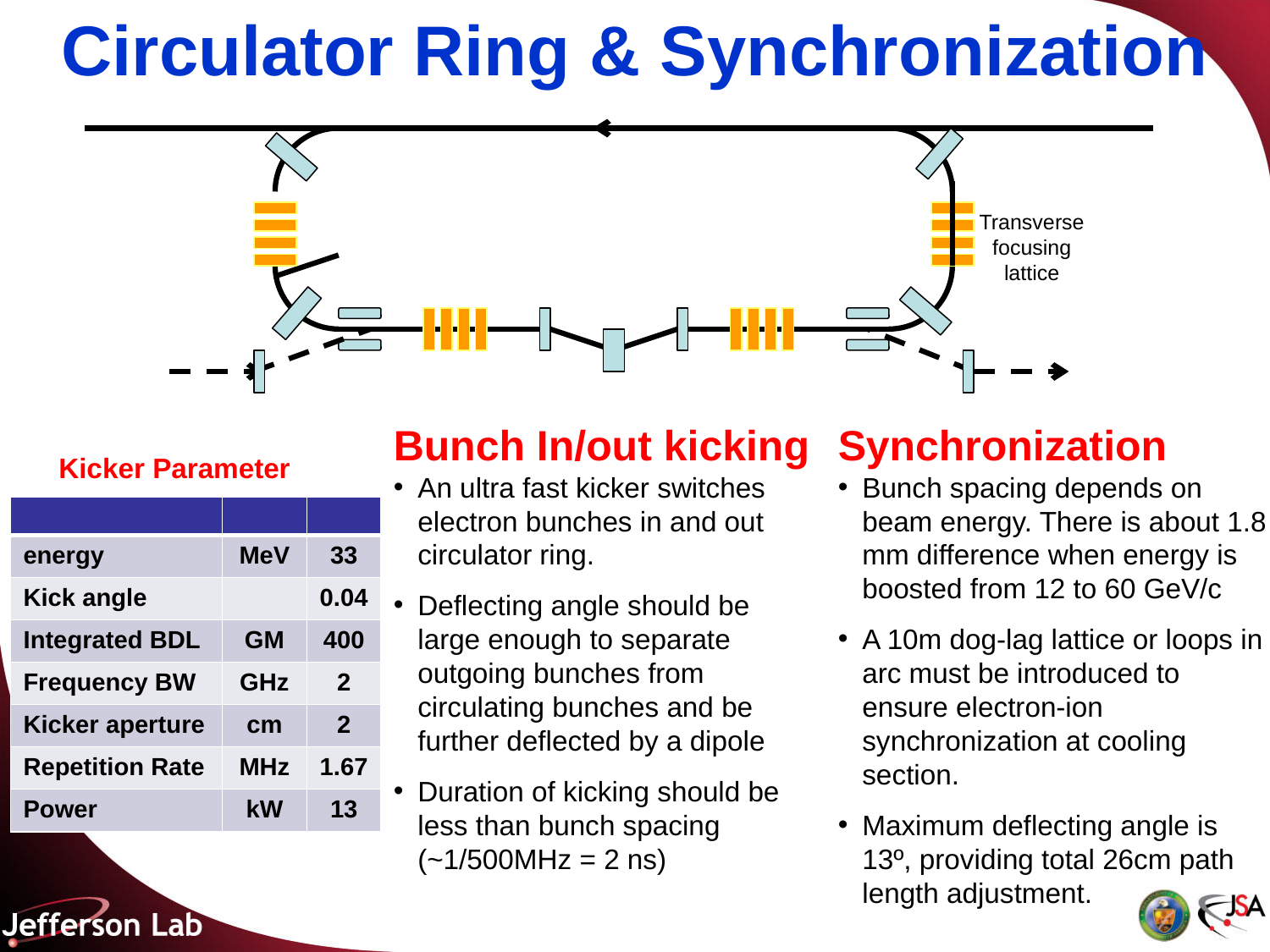

# Circulator Ring & Synchronization

Transverse focusing lattice

Bunch In/out kicking
An ultra fast kicker switches electron bunches in and out circulator ring.

Deflecting angle should be large enough to separate outgoing bunches from circulating bunches and be further deflected by a dipole

Duration of kicking should be less than bunch spacing (~1/500MHz = 2 ns)
Synchronization
Bunch spacing depends on beam energy. There is about 1.8 mm difference when energy is boosted from 12 to 60 GeV/c

A 10m dog-lag lattice or loops in arc must be introduced to ensure electron-ion synchronization at cooling section.

Maximum deflecting angle is 13º, providing total 26cm path length adjustment.
Kicker Parameter
|  |  |  |
| --- | --- | --- |
| energy | MeV | 33 |
| Kick angle |  | 0.04 |
| Integrated BDL | GM | 400 |
| Frequency BW | GHz | 2 |
| Kicker aperture | cm | 2 |
| Repetition Rate | MHz | 1.67 |
| Power | kW | 13 |